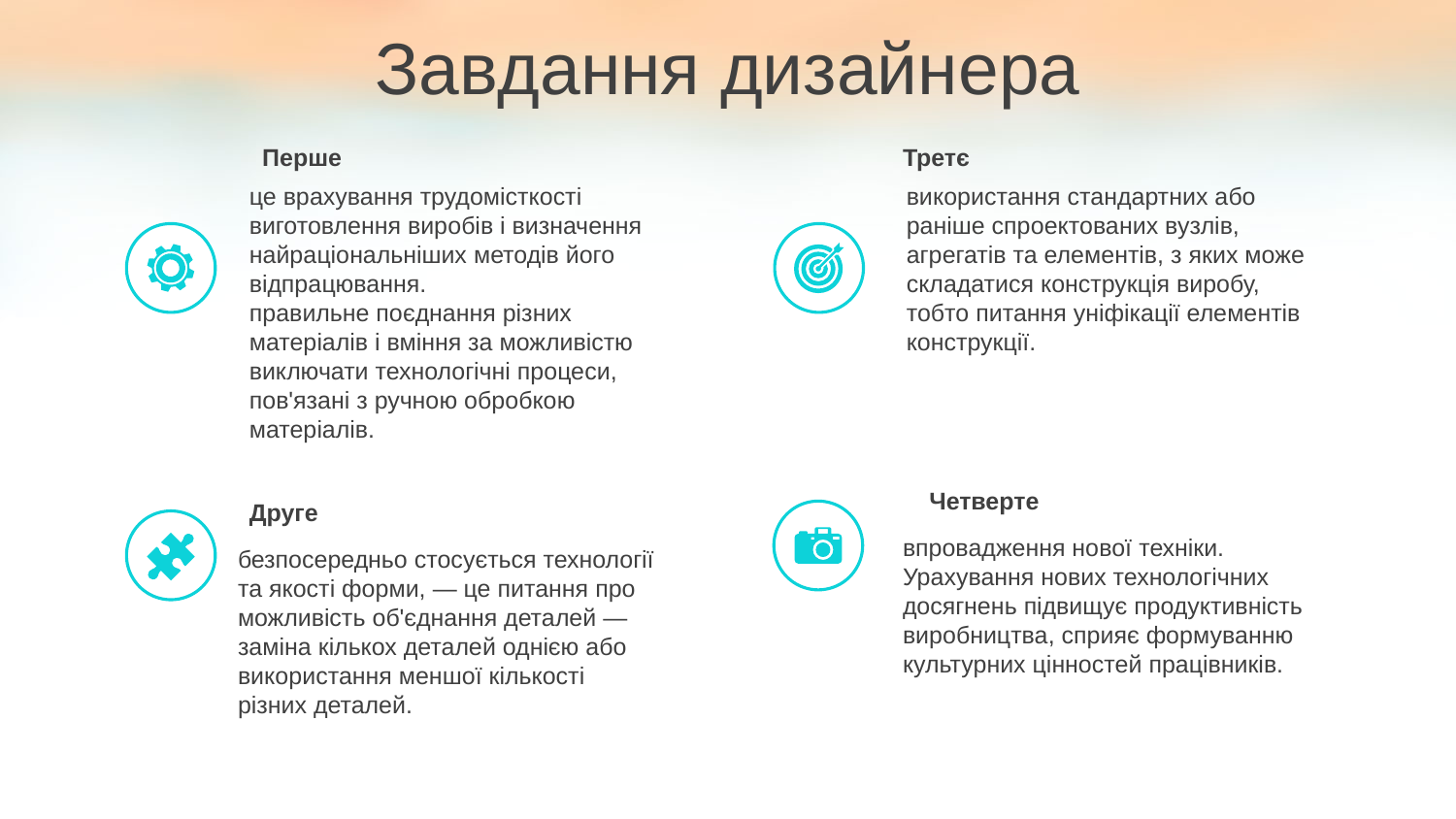

Завдання дизайнера
Перше
це врахування трудомісткості виготовлення виробів і визначення найраціональніших методів його відпрацювання.
правильне поєднання різних матеріалів і вміння за можливістю виключати технологічні процеси, пов'язані з ручною обробкою матеріалів.
Третє
використання стандартних або раніше спроектованих вузлів, агрегатів та елементів, з яких може складатися конструкція виробу, тобто питання уніфікації елементів конструкції.

Четверте
впровадження нової техніки. Урахування нових технологічних досягнень підвищує продуктивність виробництва, сприяє формуванню культурних цінностей працівників.
Друге
безпосередньо стосується технології та якості форми, — це питання про можливість об'єднання деталей — заміна кількох деталей однією або використання меншої кількості різних деталей.